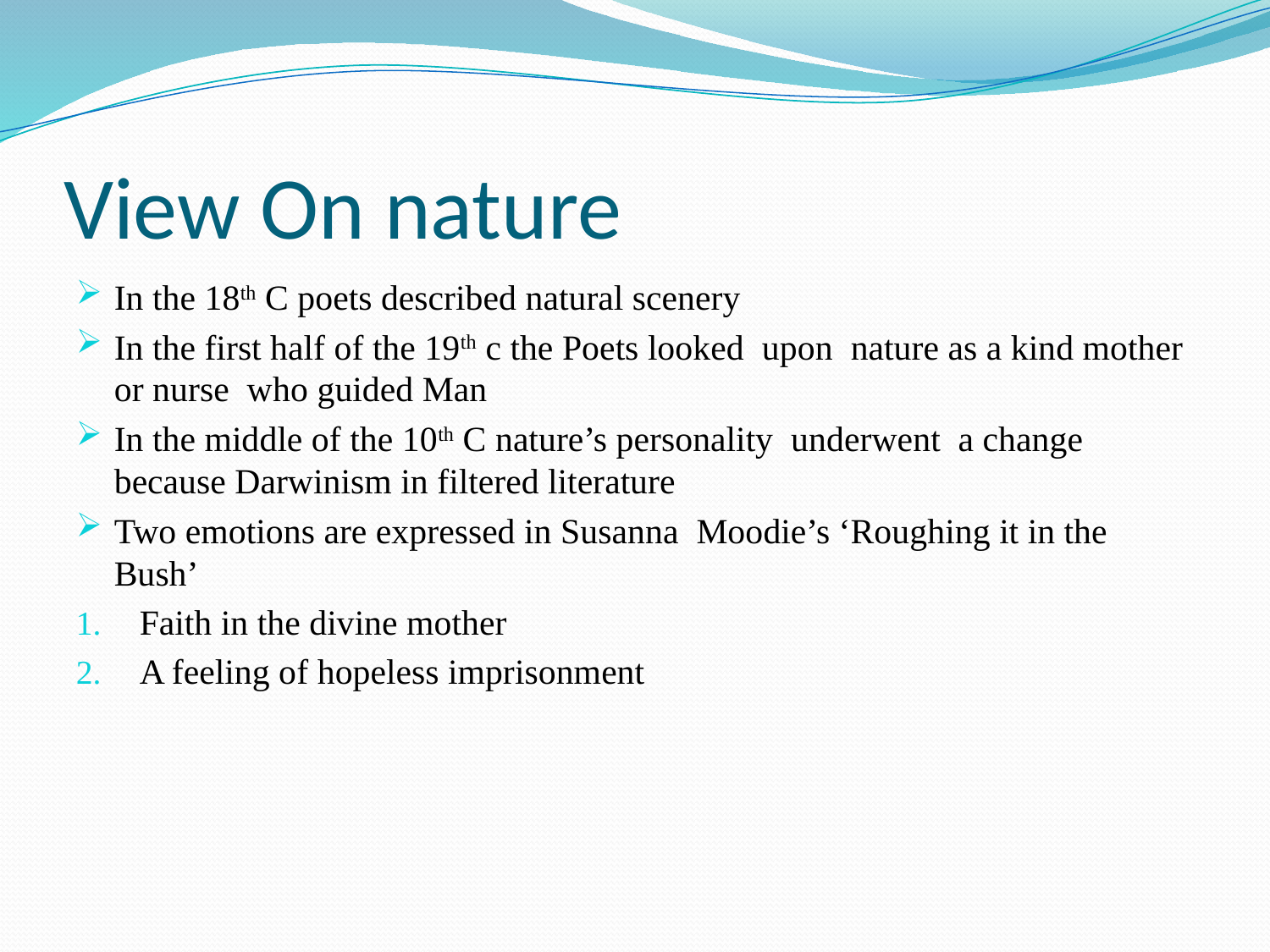

# View On nature
In the 18th C poets described natural scenery
In the first half of the 19th c the Poets looked  upon  nature as a kind mother or nurse  who guided Man
In the middle of the 10th C nature’s personality  underwent  a change because Darwinism in filtered literature
Two emotions are expressed in Susanna  Moodie’s ‘Roughing it in the Bush’
Faith in the divine mother
A feeling of hopeless imprisonment